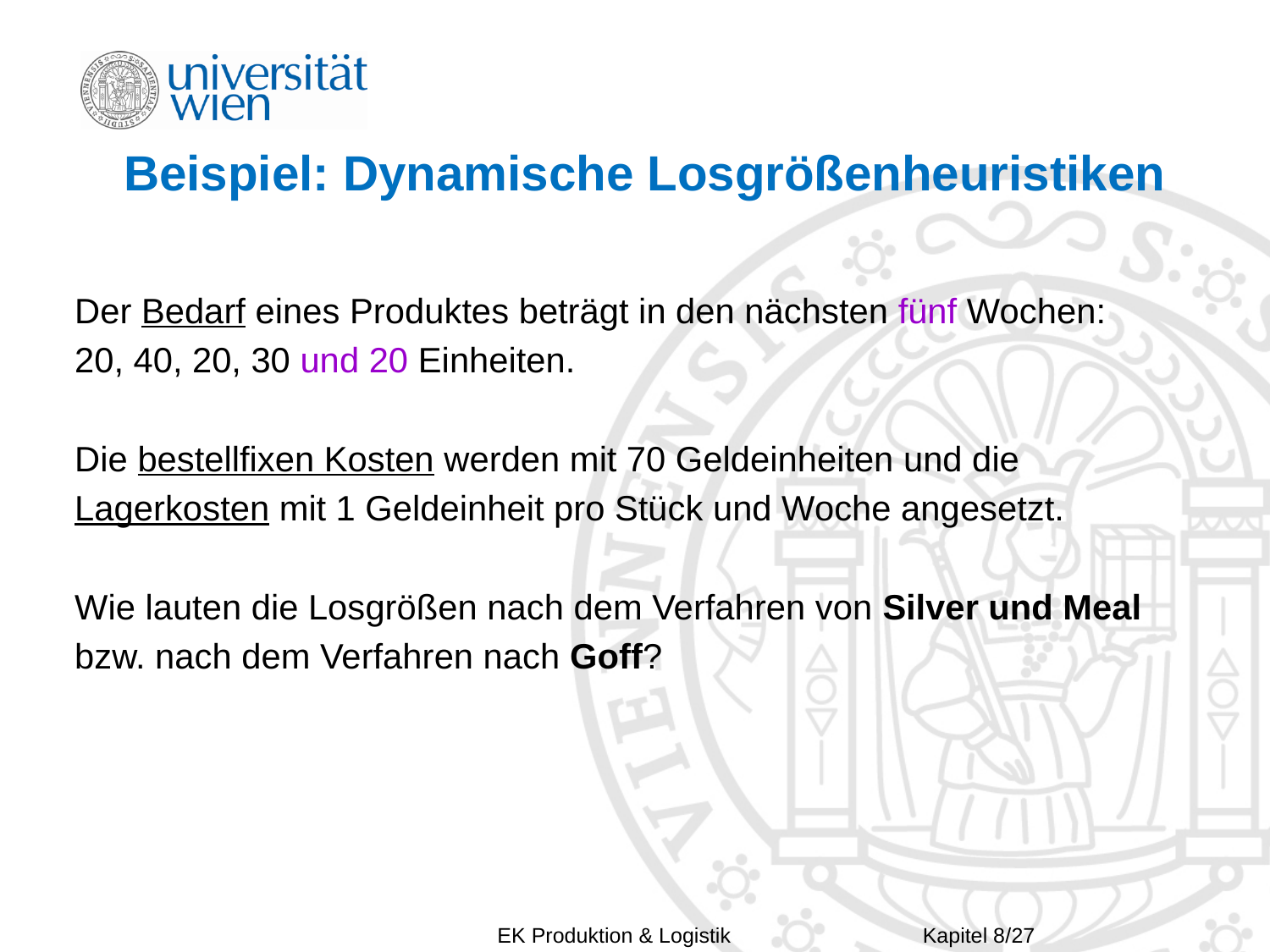

# Beispiel: Dynamische Losgrößenheuristiken
Der Bedarf eines Produktes beträgt in den nächsten fünf Wochen:
20, 40, 20, 30 und 20 Einheiten.

Die bestellfixen Kosten werden mit 70 Geldeinheiten und die
Lagerkosten mit 1 Geldeinheit pro Stück und Woche angesetzt.

Wie lauten die Losgrößen nach dem Verfahren von Silver und Meal
bzw. nach dem Verfahren nach Goff?
Kapitel 8/27
EK Produktion & Logistik